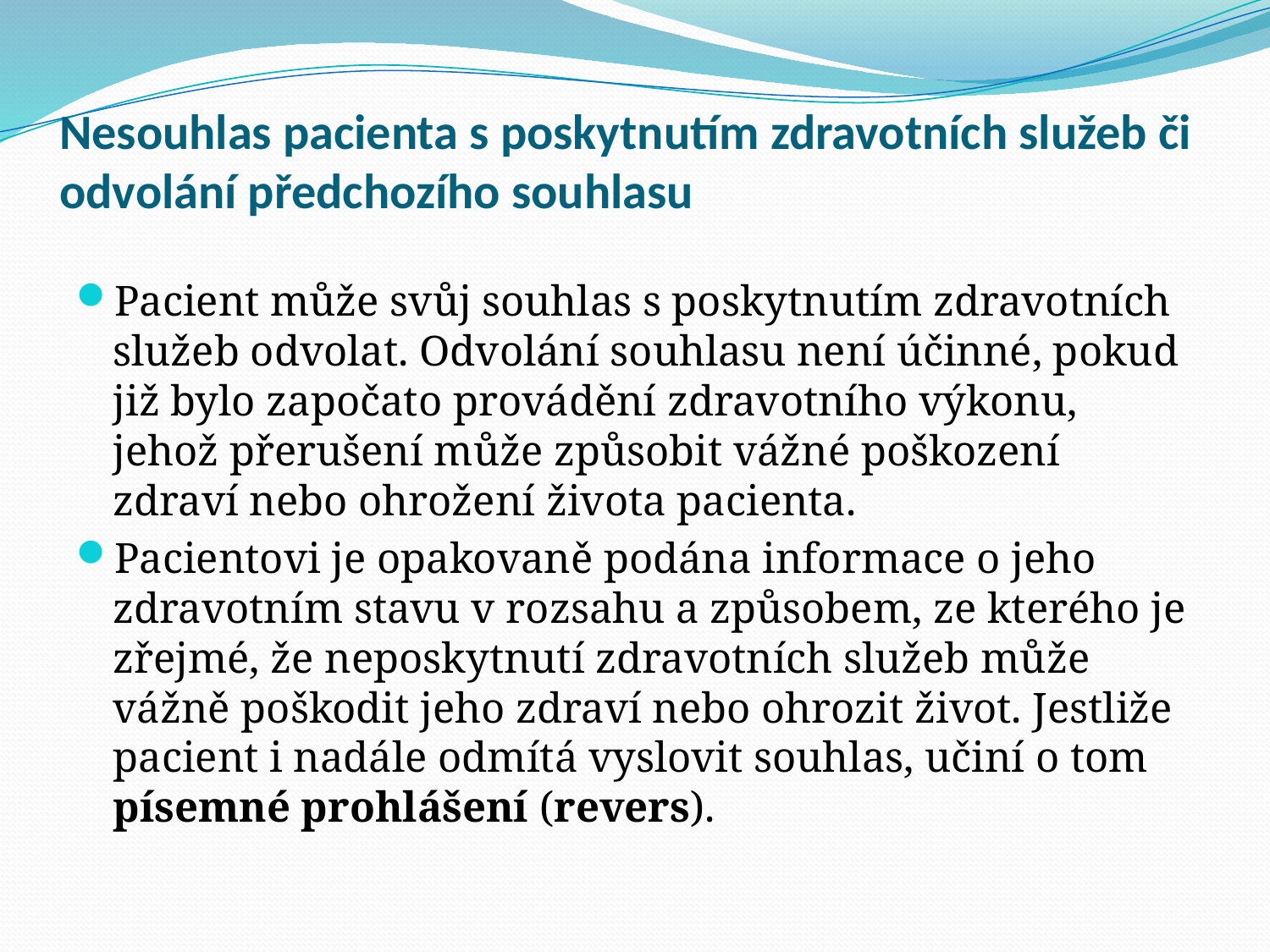

# Nesouhlas pacienta s poskytnutím zdravotních služeb či odvolání předchozího souhlasu
Pacient může svůj souhlas s poskytnutím zdravotních služeb odvolat. Odvolání souhlasu není účinné, pokud již bylo započato provádění zdravotního výkonu, jehož přerušení může způsobit vážné poškození zdraví nebo ohrožení života pacienta.
Pacientovi je opakovaně podána informace o jeho zdravotním stavu v rozsahu a způsobem, ze kterého je zřejmé, že neposkytnutí zdravotních služeb může vážně poškodit jeho zdraví nebo ohrozit život. Jestliže pacient i nadále odmítá vyslovit souhlas, učiní o tom písemné prohlášení (revers).